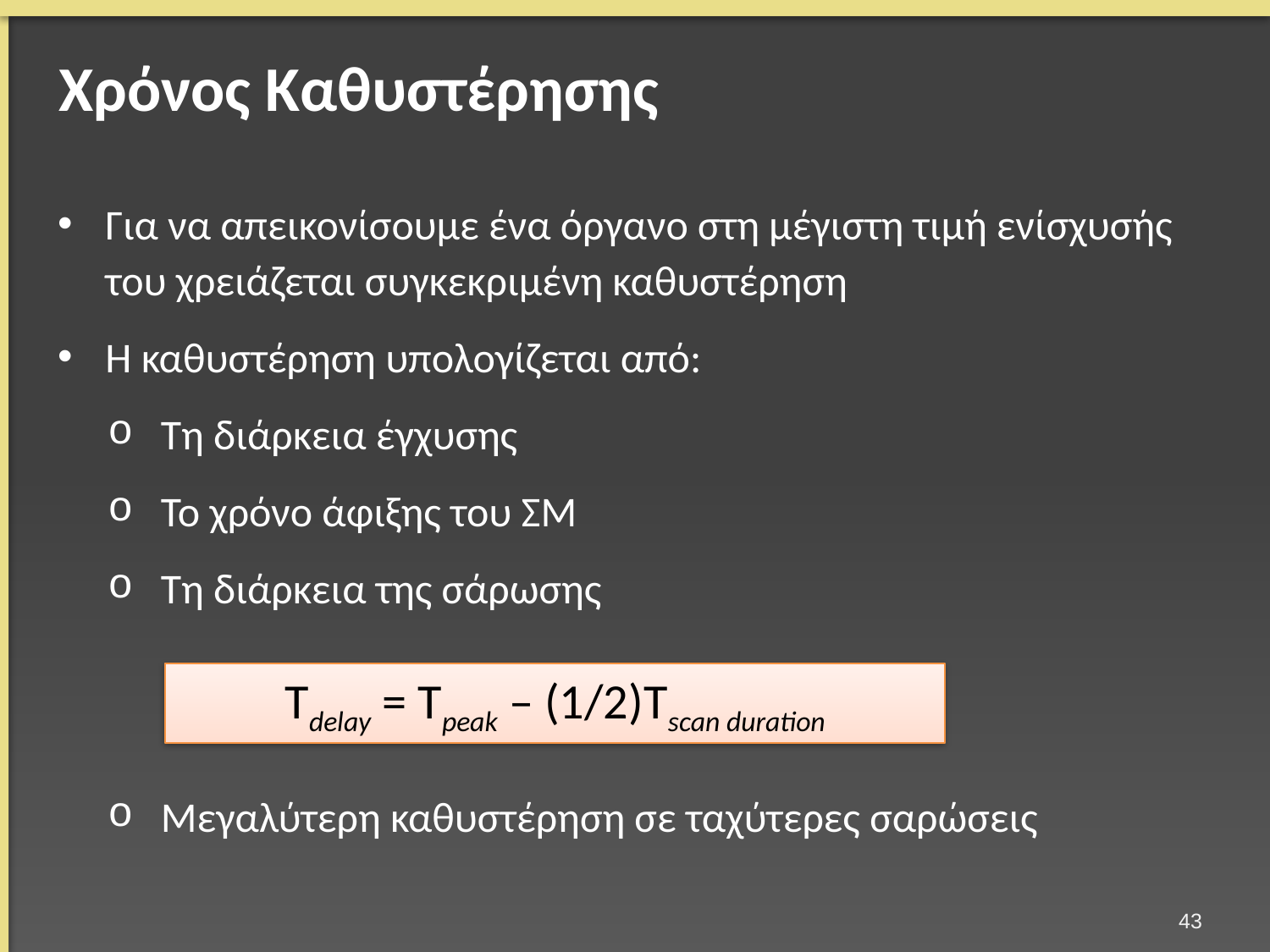

# Χρόνος Καθυστέρησης
Για να απεικονίσουμε ένα όργανο στη μέγιστη τιμή ενίσχυσής του χρειάζεται συγκεκριμένη καθυστέρηση
Η καθυστέρηση υπολογίζεται από:
Τη διάρκεια έγχυσης
Το χρόνο άφιξης του ΣΜ
Τη διάρκεια της σάρωσης

Μεγαλύτερη καθυστέρηση σε ταχύτερες σαρώσεις

Tdelay = Tpeak – (1/2)Tscan duration
43